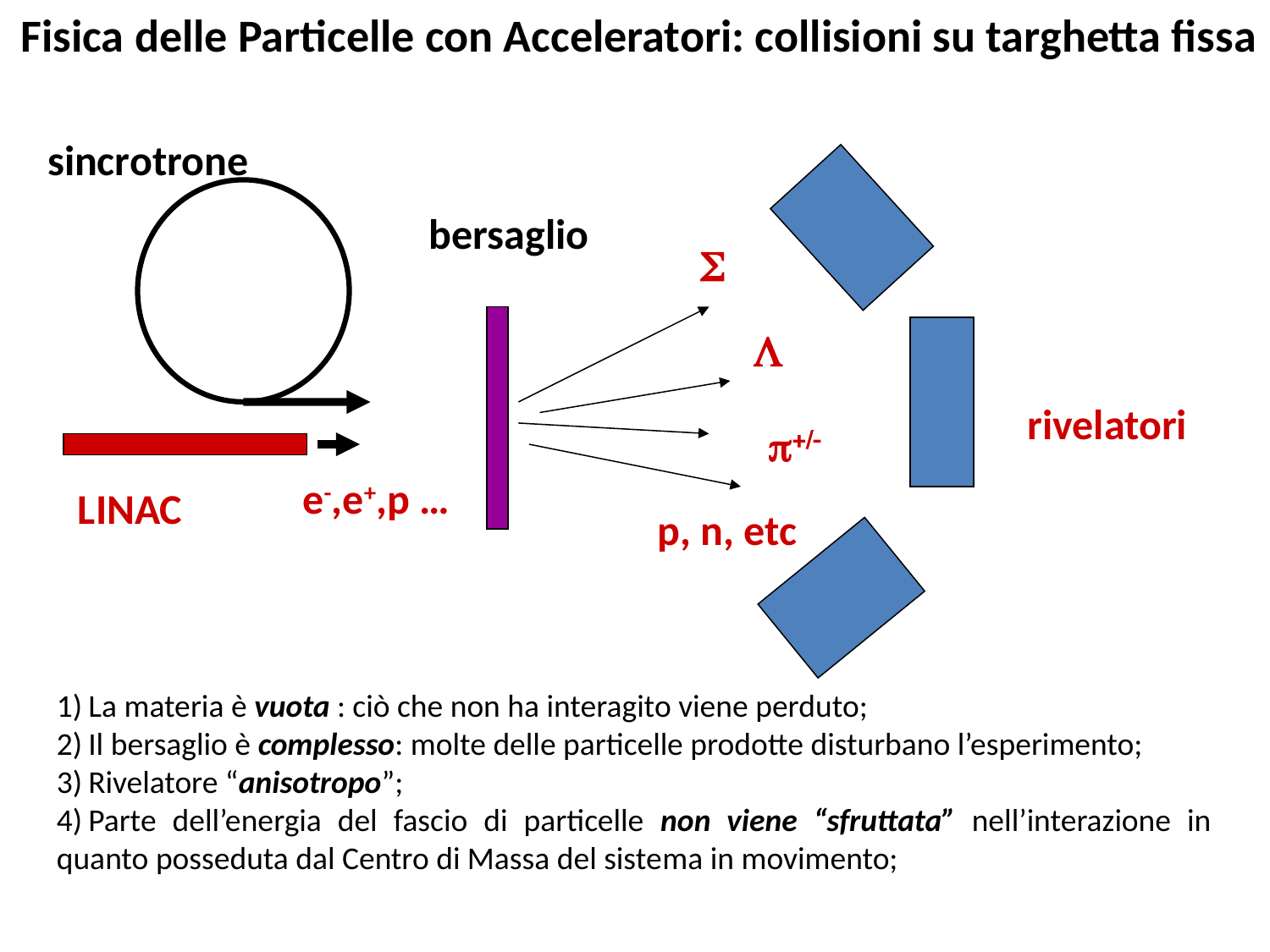

Fisica delle Particelle con Acceleratori: collisioni su targhetta fissa
sincrotrone

bersaglio
Σ

Λ

rivelatori

π+/−

e-,e+,p …
LINAC
p, n, etc

1)	La materia è vuota : ciò che non ha interagito viene perduto;
2)	Il bersaglio è complesso: molte delle particelle prodotte disturbano l’esperimento;
3)	Rivelatore “anisotropo”;
4)	Parte dell’energia del fascio di particelle non viene “sfruttata” nell’interazione in quanto posseduta dal Centro di Massa del sistema in movimento;